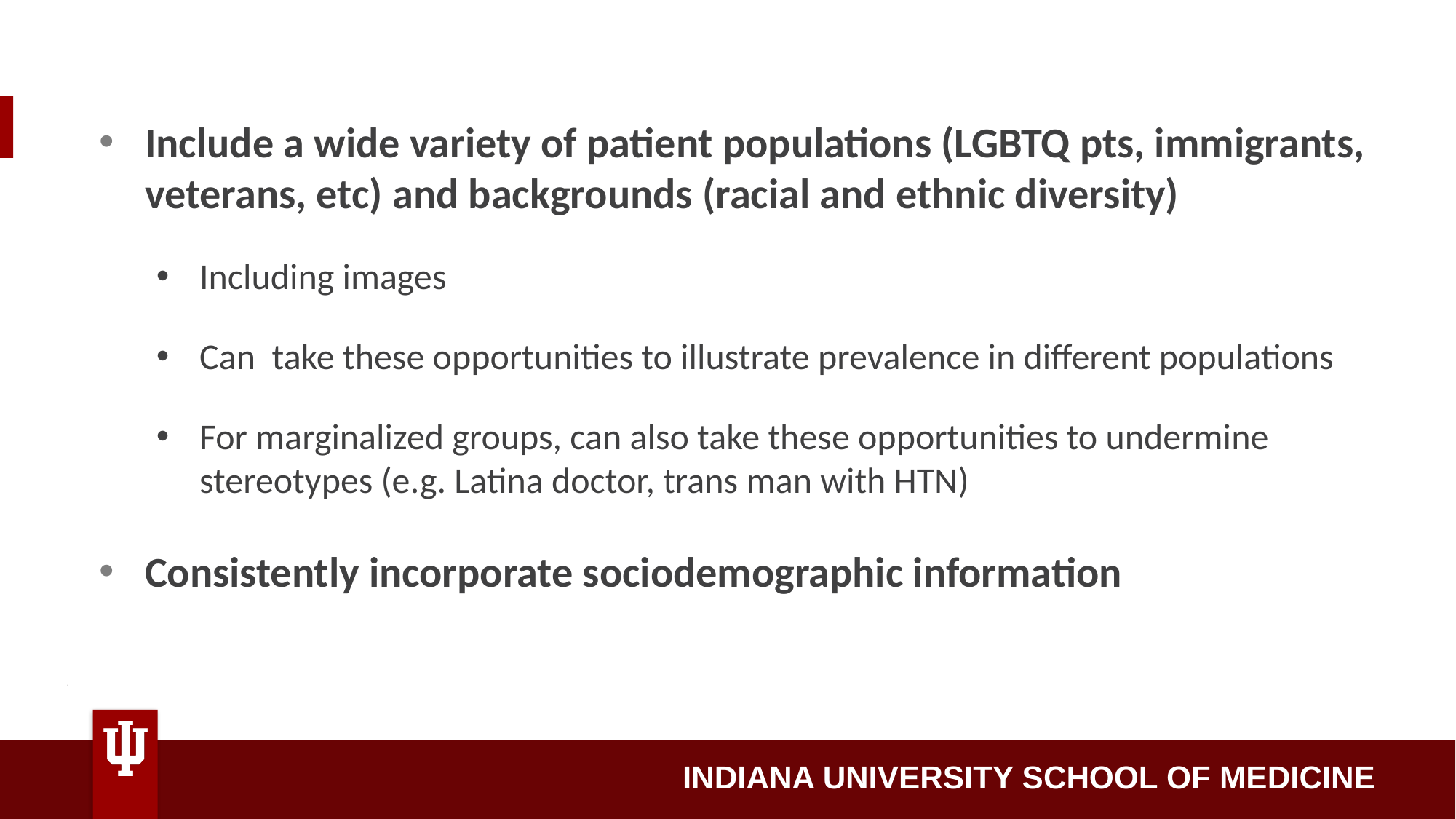

Include a wide variety of patient populations (LGBTQ pts, immigrants, veterans, etc) and backgrounds (racial and ethnic diversity)
Including images
Can  take these opportunities to illustrate prevalence in different populations
For marginalized groups, can also take these opportunities to undermine stereotypes (e.g. Latina doctor, trans man with HTN)​

Consistently incorporate sociodemographic information